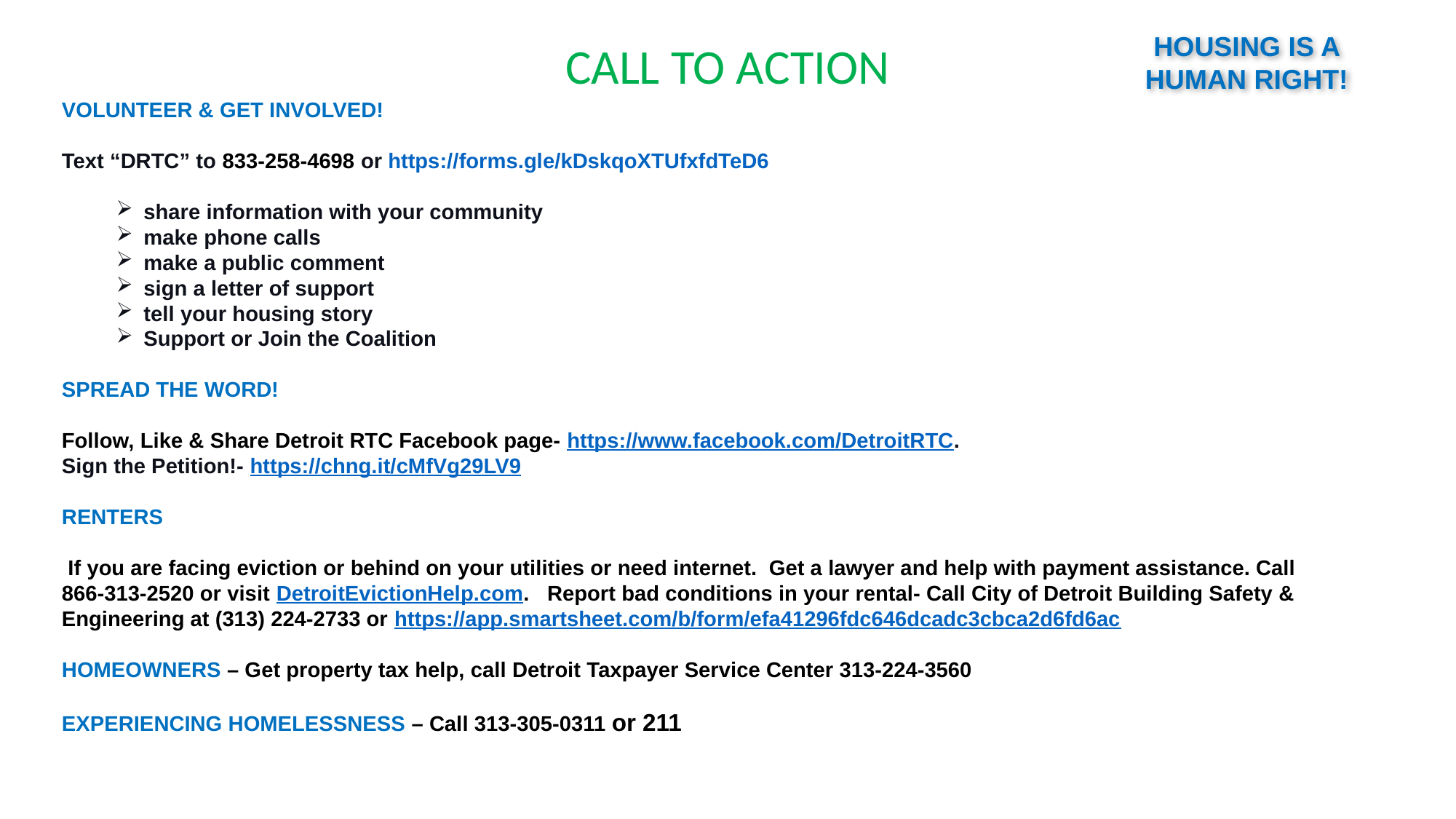

# CALL TO ACTION
HOUSING IS A HUMAN RIGHT!
VOLUNTEER & GET INVOLVED!

Text “DRTC” to 833-258-4698 or https://forms.gle/kDskqoXTUfxfdTeD6

share information with your community
make phone calls
make a public comment
sign a letter of support
tell your housing story
Support or Join the Coalition

SPREAD THE WORD!

Follow, Like & Share Detroit RTC Facebook page- https://www.facebook.com/DetroitRTC.
Sign the Petition!- https://chng.it/cMfVg29LV9

RENTERS

 If you are facing eviction or behind on your utilities or need internet.  Get a lawyer and help with payment assistance. Call 866-313-2520 or visit DetroitEvictionHelp.com.   Report bad conditions in your rental- Call City of Detroit Building Safety & Engineering at (313) 224-2733 or https://app.smartsheet.com/b/form/efa41296fdc646dcadc3cbca2d6fd6ac

HOMEOWNERS – Get property tax help, call Detroit Taxpayer Service Center 313-224-3560

EXPERIENCING HOMELESSNESS – Call 313-305-0311 or 211